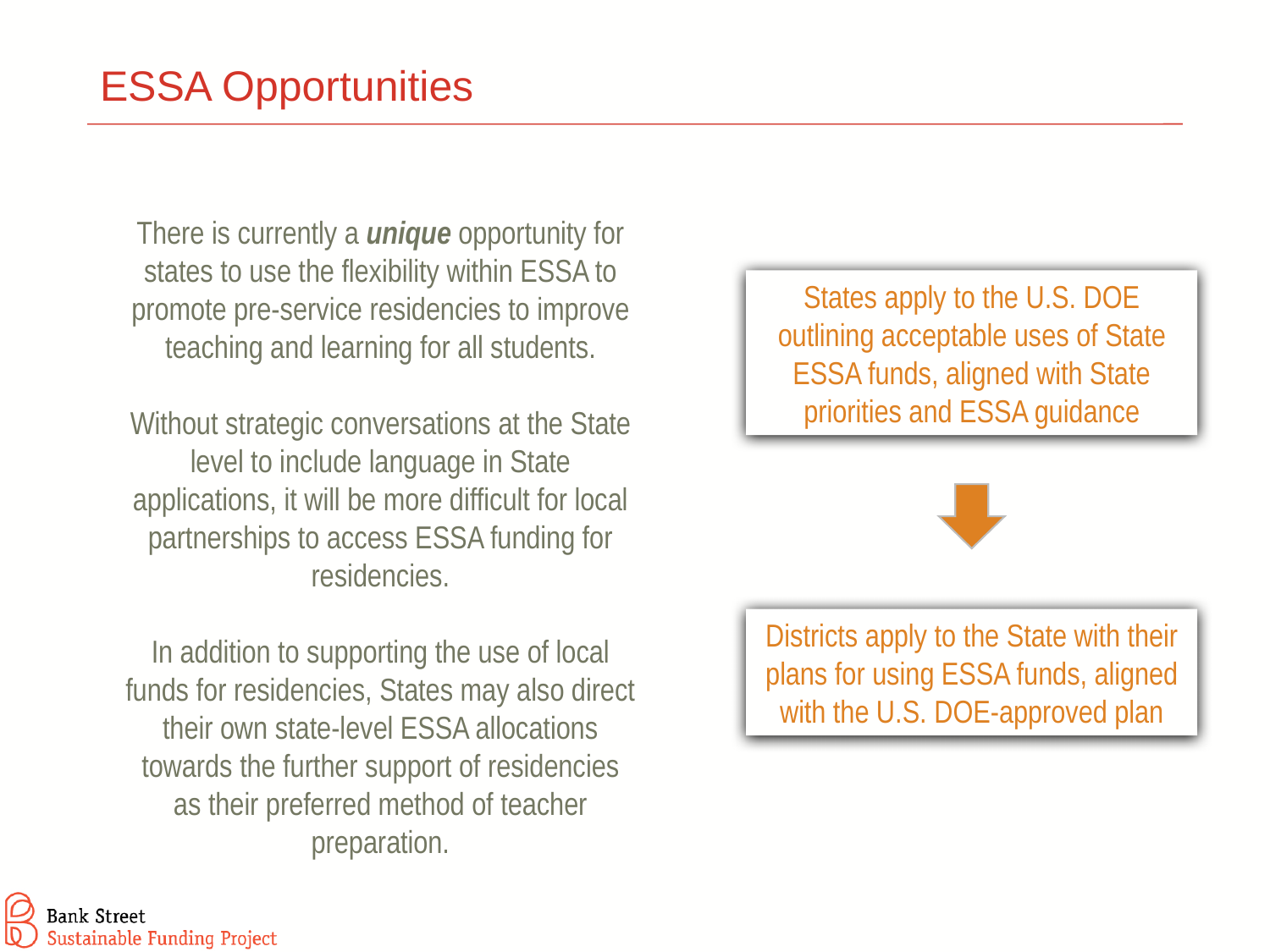

# ESSA Opportunities
There is currently a unique opportunity for states to use the flexibility within ESSA to promote pre-service residencies to improve teaching and learning for all students.

Without strategic conversations at the State level to include language in State applications, it will be more difficult for local partnerships to access ESSA funding for residencies.

In addition to supporting the use of local funds for residencies, States may also direct their own state-level ESSA allocations towards the further support of residencies as their preferred method of teacher preparation.
States apply to the U.S. DOE outlining acceptable uses of State ESSA funds, aligned with State priorities and ESSA guidance

Districts apply to the State with their plans for using ESSA funds, aligned with the U.S. DOE-approved plan